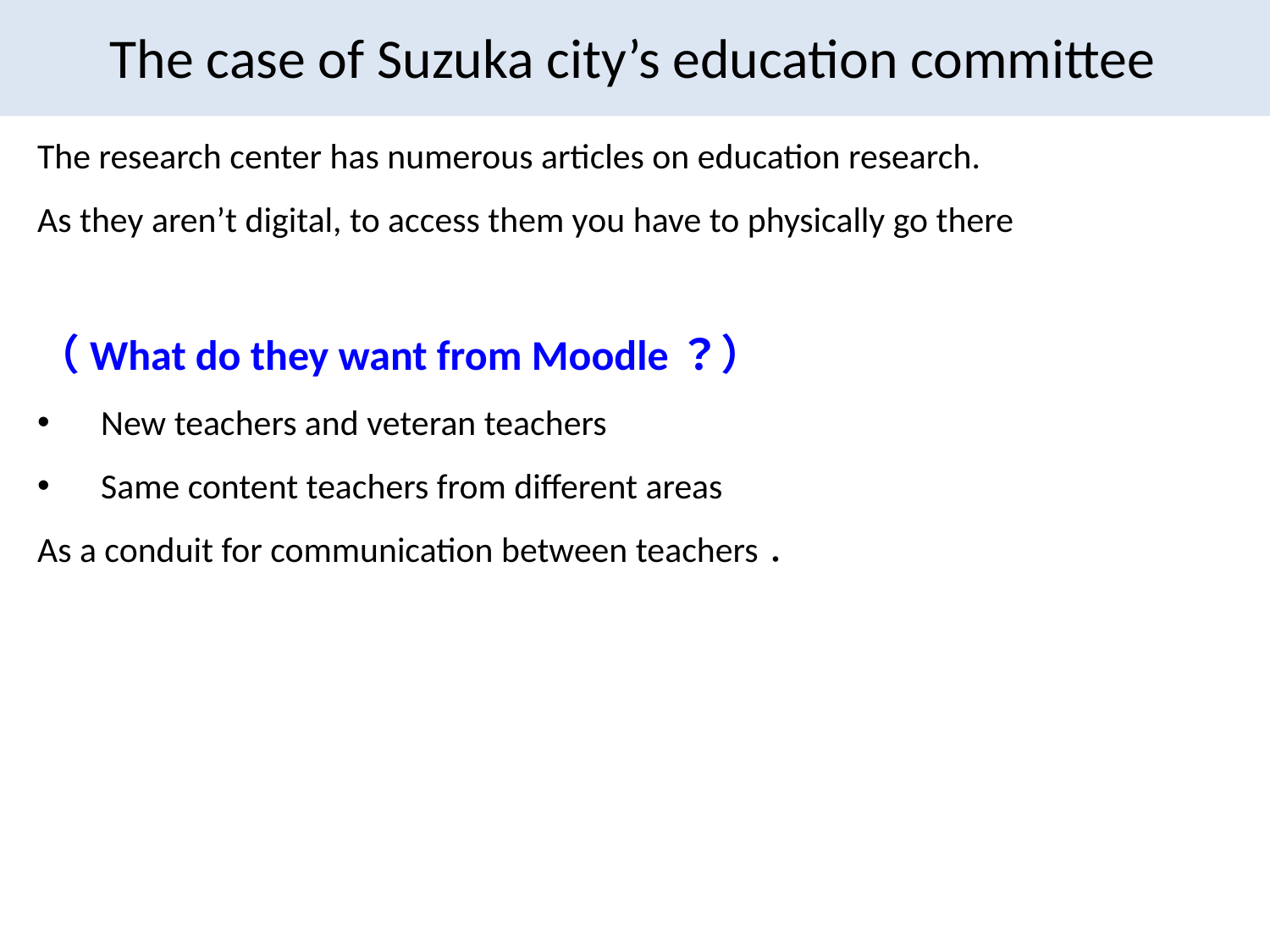

# The case of Suzuka city’s education committee
The research center has numerous articles on education research.
As they aren’t digital, to access them you have to physically go there

（What do they want from Moodle？）
New teachers and veteran teachers
Same content teachers from different areas
As a conduit for communication between teachers．